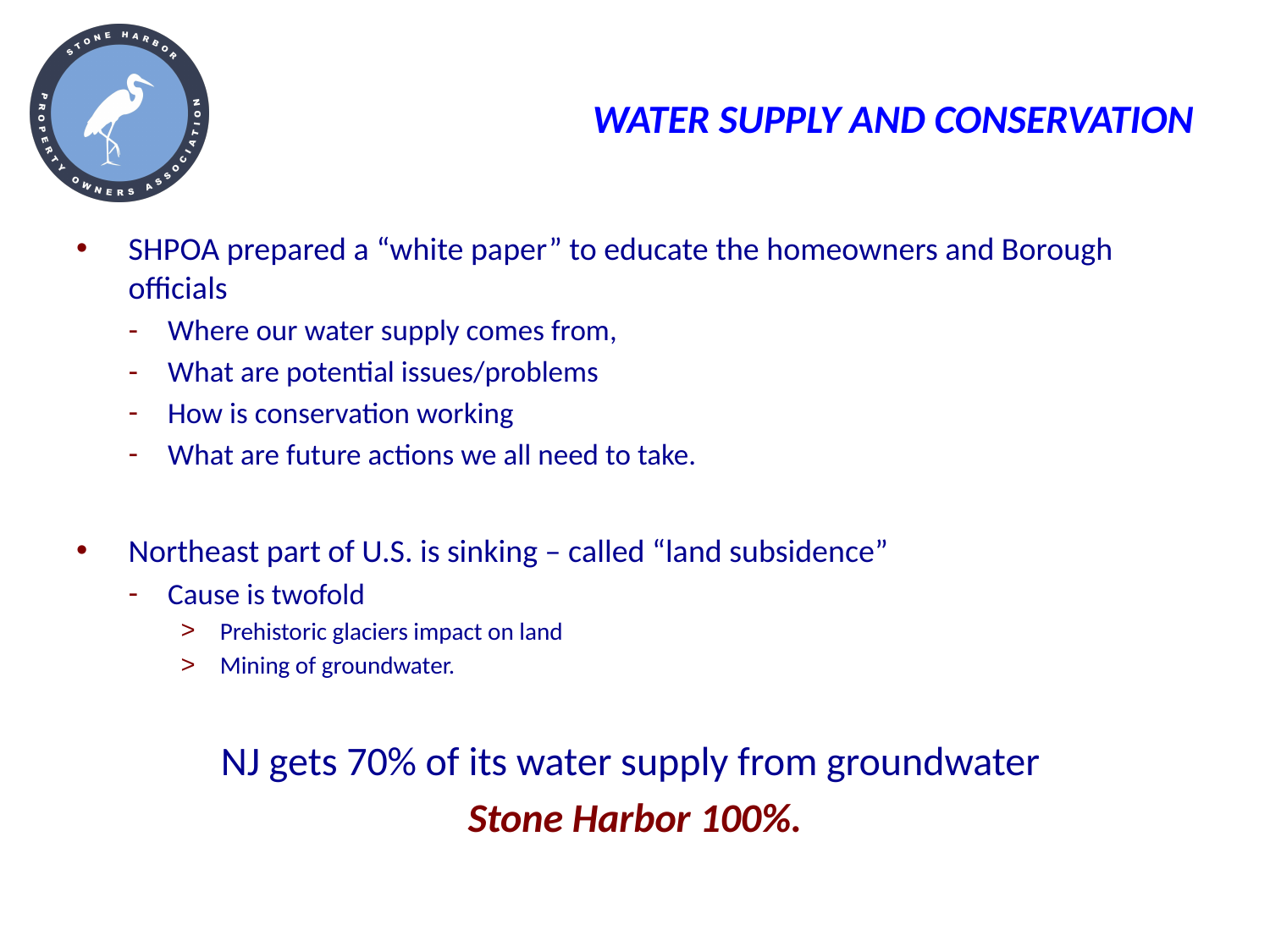

# WATER SUPPLY AND CONSERVATION
SHPOA prepared a “white paper” to educate the homeowners and Borough officials
Where our water supply comes from,
What are potential issues/problems
How is conservation working
What are future actions we all need to take.

Northeast part of U.S. is sinking – called “land subsidence”
Cause is twofold
Prehistoric glaciers impact on land
Mining of groundwater.

NJ gets 70% of its water supply from groundwater
Stone Harbor 100%.